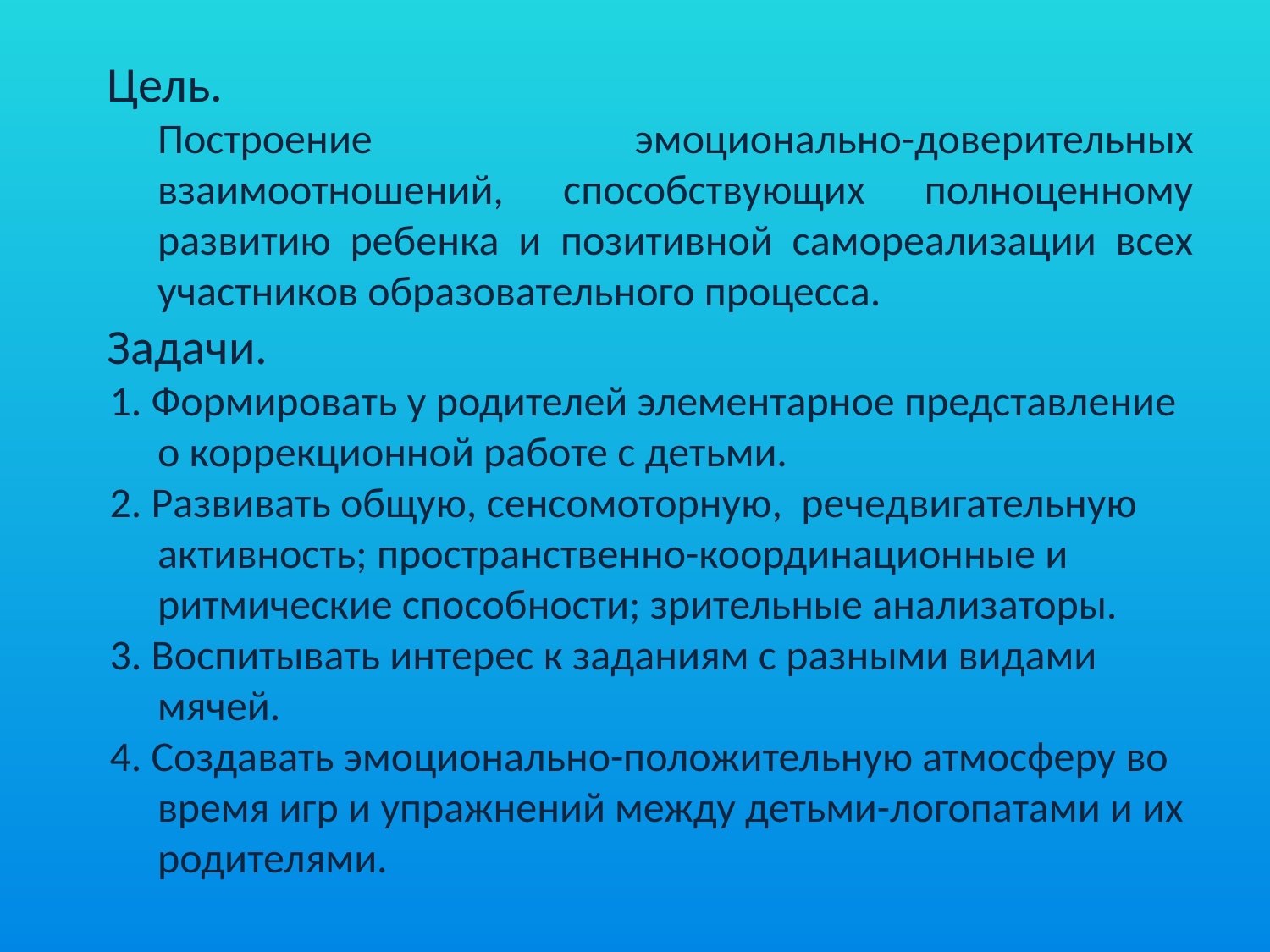

Цель.
Построение эмоционально-доверительных взаимоотношений, способствующих полноценному развитию ребенка и позитивной самореализации всех участников образовательного процесса.
Задачи.
1. Формировать у родителей элементарное представление о коррекционной работе с детьми.
2. Развивать общую, сенсомоторную,  речедвигательную активность; пространственно-координационные и ритмические способности; зрительные анализаторы.
3. Воспитывать интерес к заданиям с разными видами мячей.
4. Создавать эмоционально-положительную атмосферу во время игр и упражнений между детьми-логопатами и их родителями.